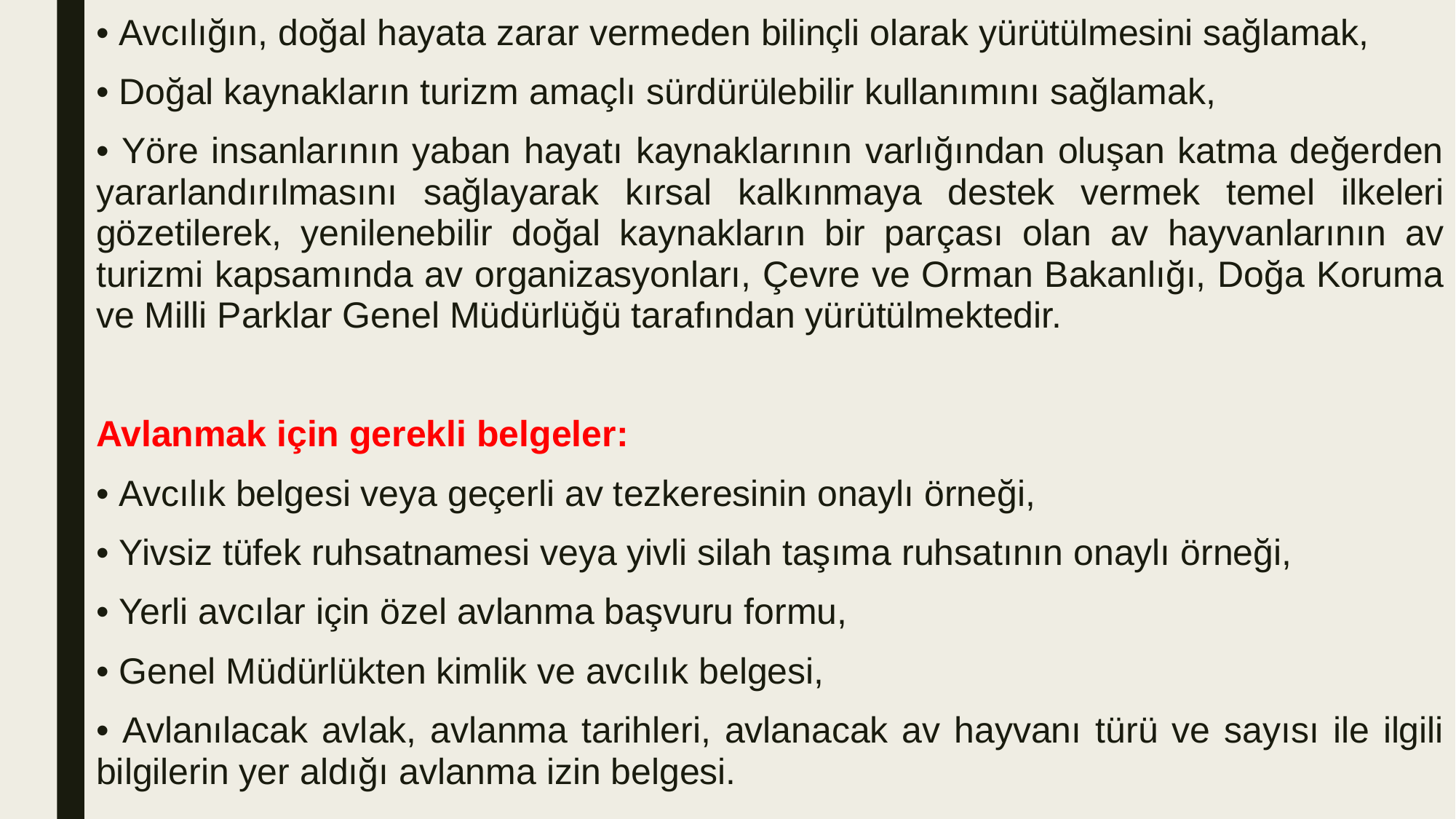

• Avcılığın, doğal hayata zarar vermeden bilinçli olarak yürütülmesini sağlamak,
• Doğal kaynakların turizm amaçlı sürdürülebilir kullanımını sağlamak,
• Yöre insanlarının yaban hayatı kaynaklarının varlığından oluşan katma değerden yararlandırılmasını sağlayarak kırsal kalkınmaya destek vermek temel ilkeleri gözetilerek, yenilenebilir doğal kaynakların bir parçası olan av hayvanlarının av turizmi kapsamında av organizasyonları, Çevre ve Orman Bakanlığı, Doğa Koruma ve Milli Parklar Genel Müdürlüğü tarafından yürütülmektedir.

Avlanmak için gerekli belgeler:
• Avcılık belgesi veya geçerli av tezkeresinin onaylı örneği,
• Yivsiz tüfek ruhsatnamesi veya yivli silah taşıma ruhsatının onaylı örneği,
• Yerli avcılar için özel avlanma başvuru formu,
• Genel Müdürlükten kimlik ve avcılık belgesi,
• Avlanılacak avlak, avlanma tarihleri, avlanacak av hayvanı türü ve sayısı ile ilgili bilgilerin yer aldığı avlanma izin belgesi.